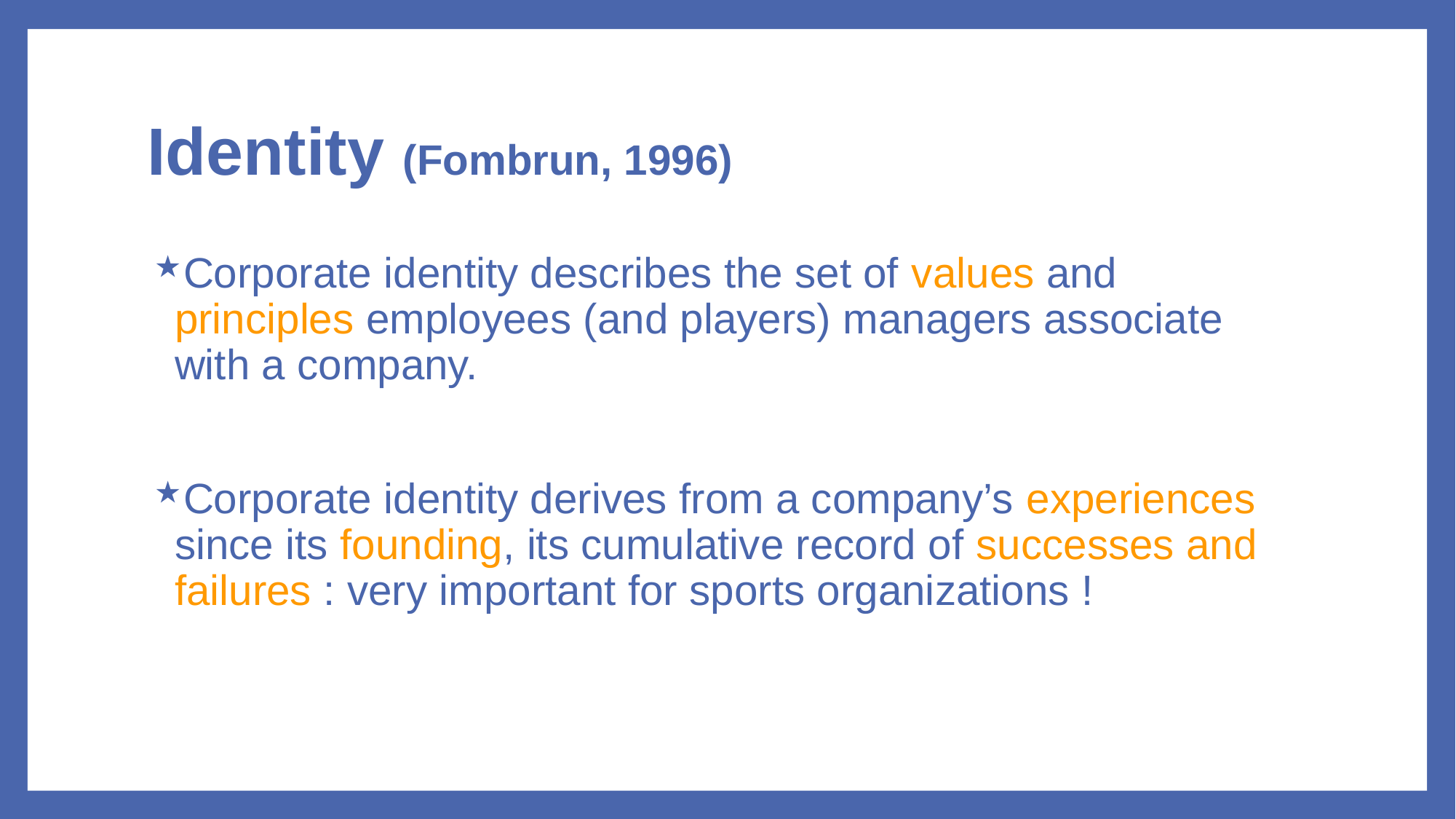

# Identity (Fombrun, 1996)
Corporate identity describes the set of values and principles employees (and players) managers associate with a company.

Corporate identity derives from a company’s experiences since its founding, its cumulative record of successes and failures : very important for sports organizations !